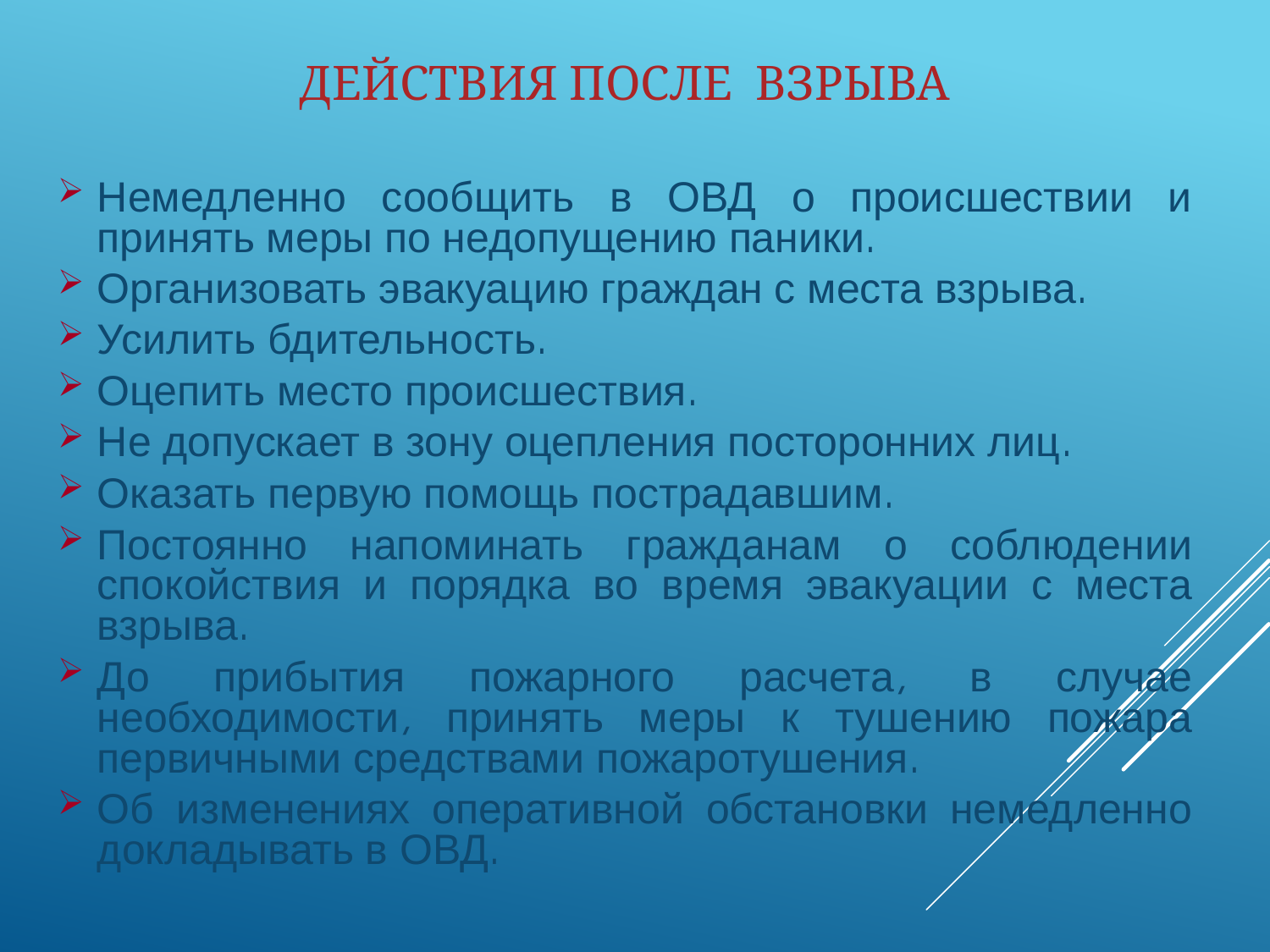

# Действия после  взрыва
Немедленно сообщить в ОВД о происшествии и принять меры по недопущению паники.
Организовать эвакуацию граждан с места взрыва.
Усилить бдительность.
Оцепить место происшествия.
Не допускает в зону оцепления посторонних лиц.
Оказать первую помощь пострадавшим.
Постоянно напоминать гражданам о соблюдении спокойствия и порядка во время эвакуации с места взрыва.
До прибытия пожарного расчета, в случае необходимости, принять меры к тушению пожара первичными средствами пожаротушения.
Об изменениях оперативной обстановки немедленно докладывать в ОВД.